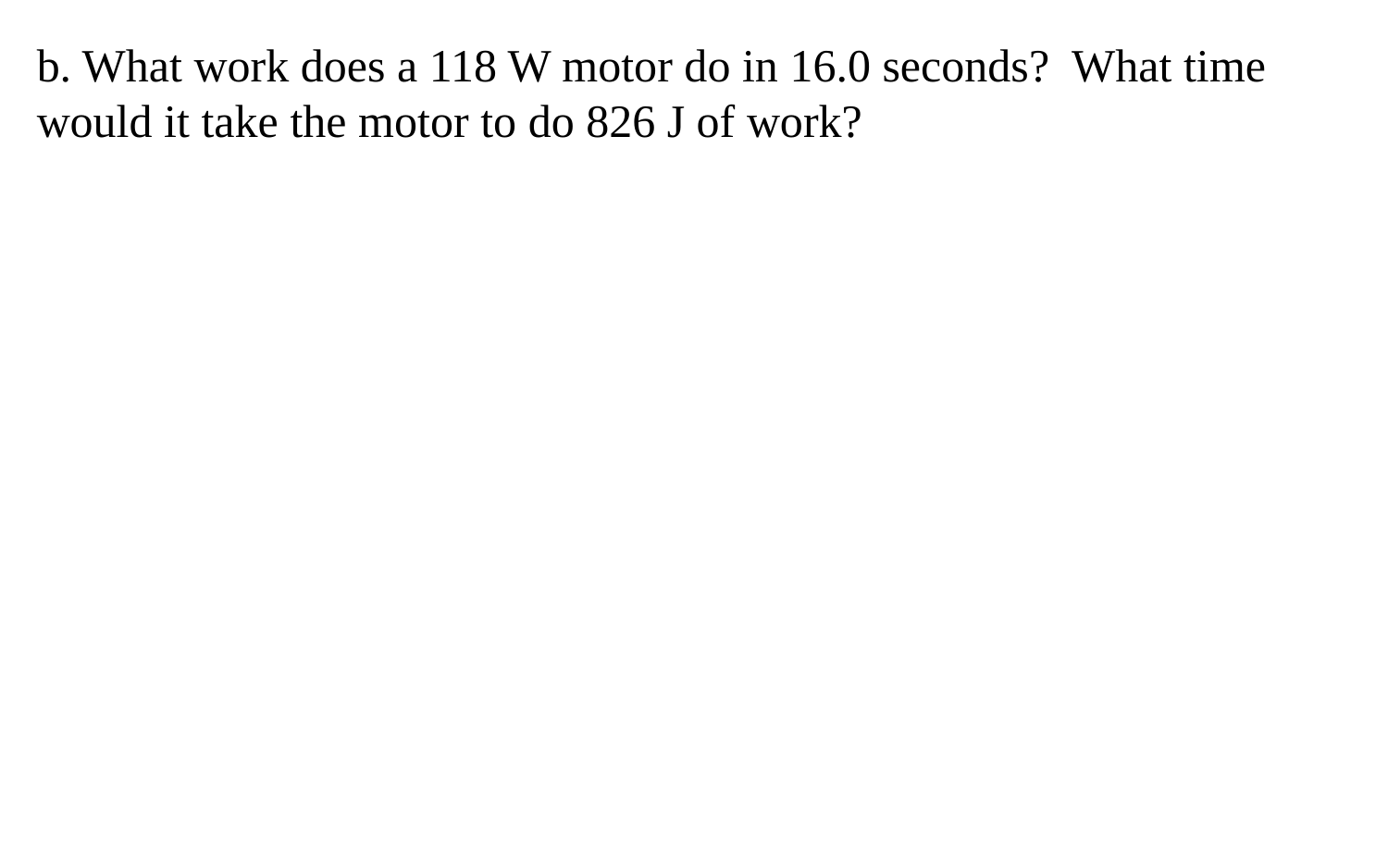

b. What work does a 118 W motor do in 16.0 seconds?  What time would it take the motor to do 826 J of work?